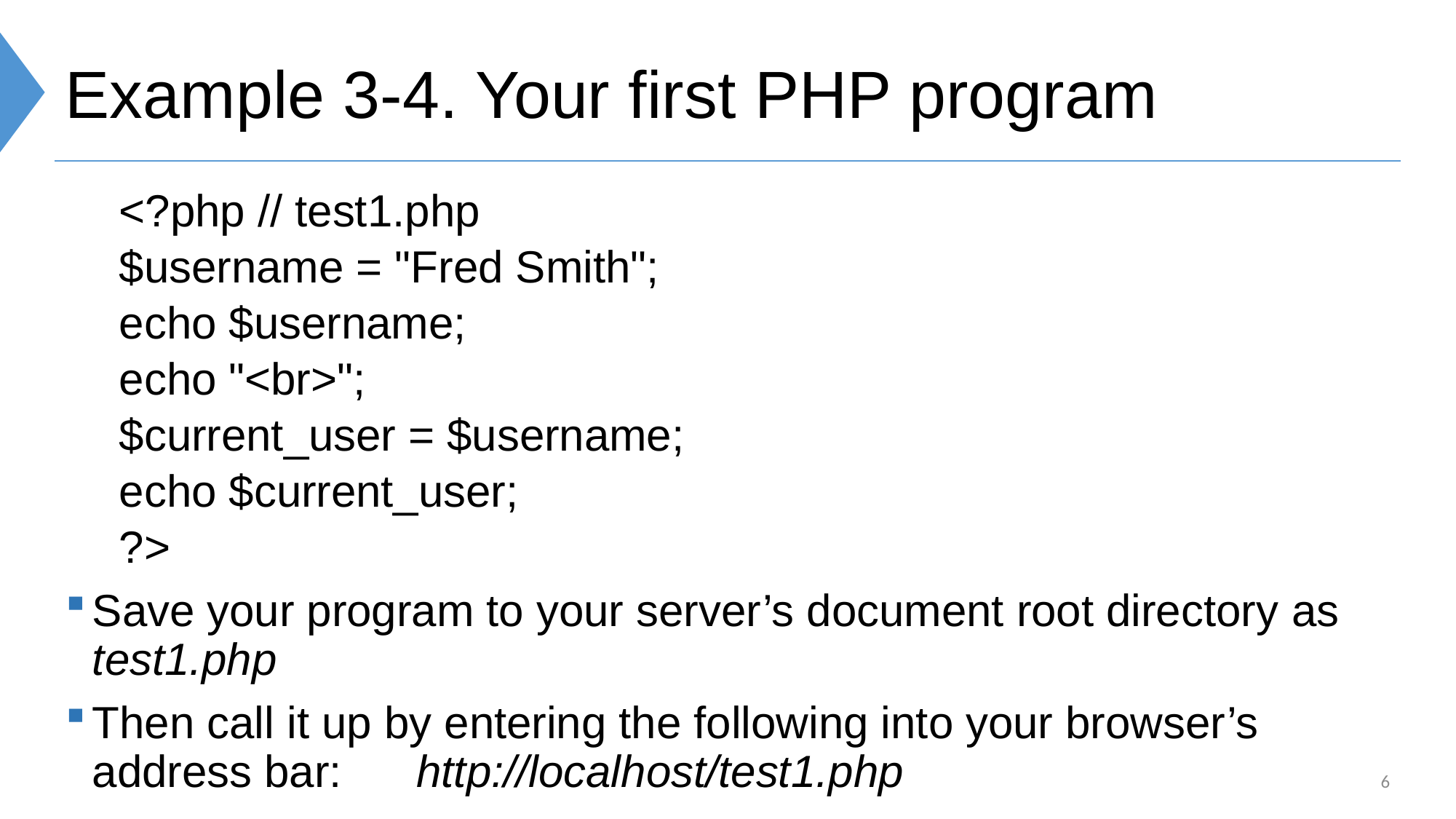

# Example 3-4. Your first PHP program
<?php // test1.php
$username = "Fred Smith";
echo $username;
echo "<br>";
$current_user = $username;
echo $current_user;
?>
Save your program to your server’s document root directory as test1.php
Then call it up by entering the following into your browser’s address bar: 	http://localhost/test1.php
6